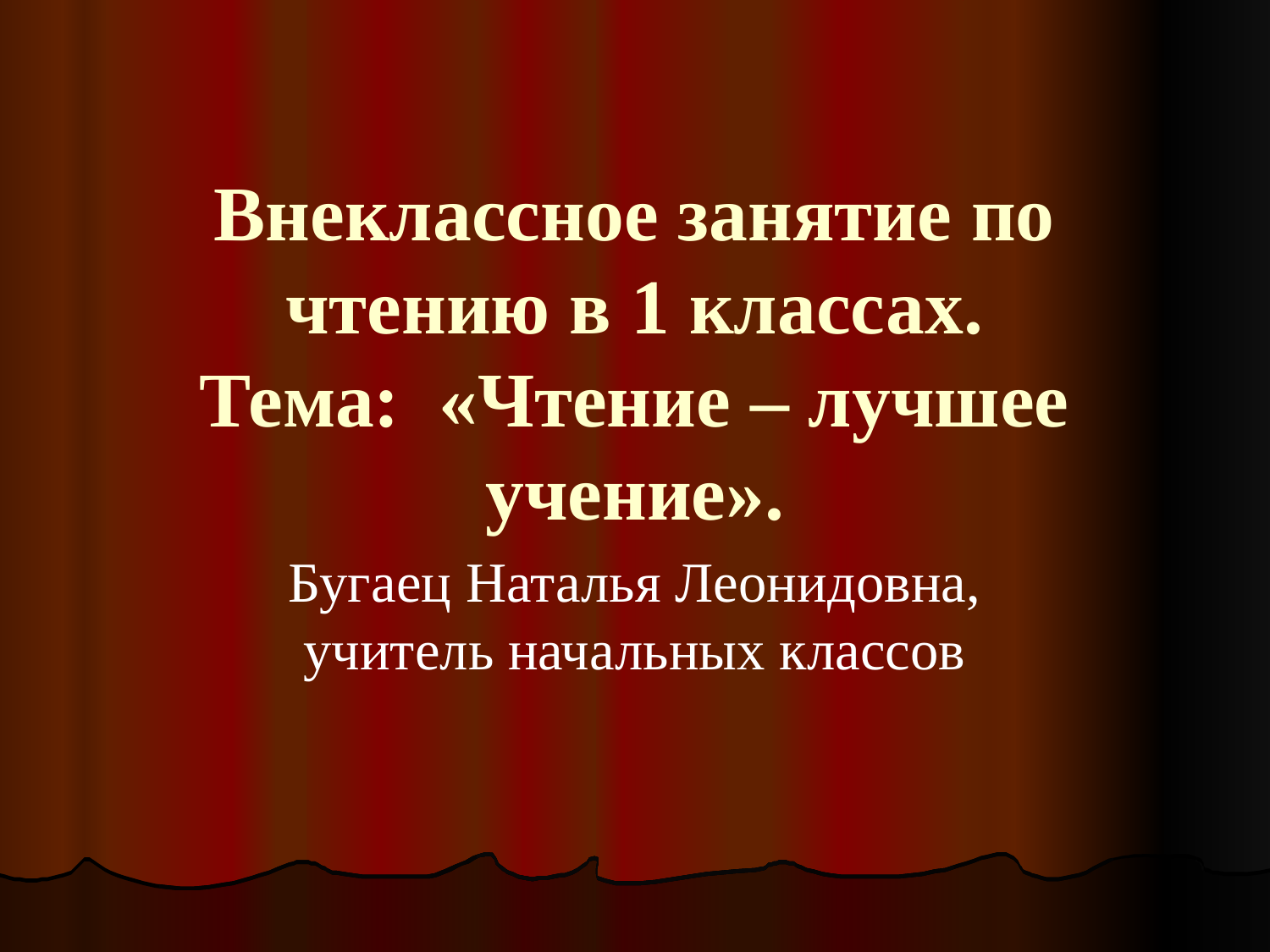

# Внеклассное занятие по чтению в 1 классах. Тема:  «Чтение – лучшее учение».
Бугаец Наталья Леонидовна, учитель начальных классов